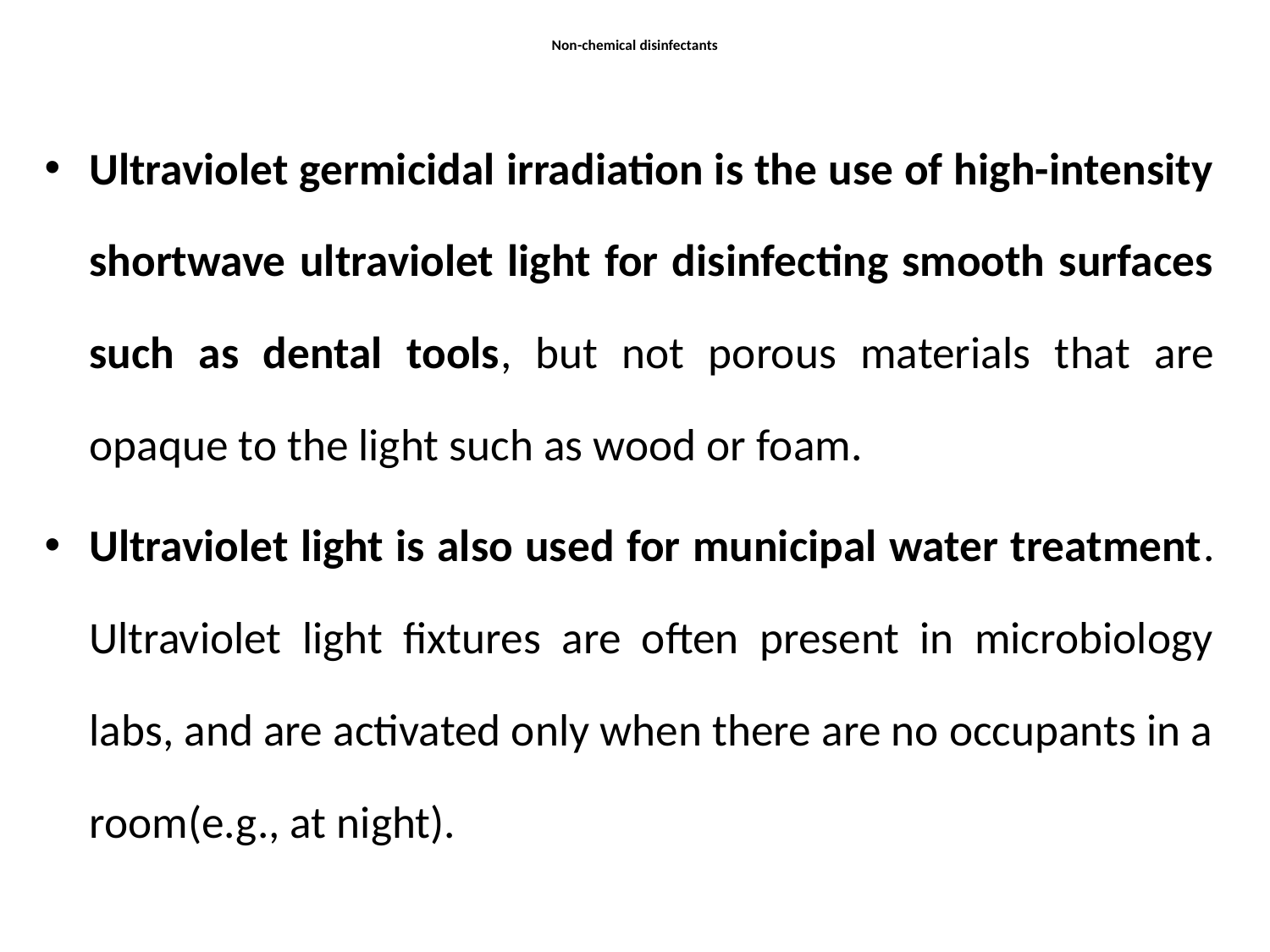

# Non-chemical disinfectants
Ultraviolet germicidal irradiation is the use of high-intensity shortwave ultraviolet light for disinfecting smooth surfaces such as dental tools, but not porous materials that are opaque to the light such as wood or foam.
Ultraviolet light is also used for municipal water treatment. Ultraviolet light fixtures are often present in microbiology labs, and are activated only when there are no occupants in a room(e.g., at night).